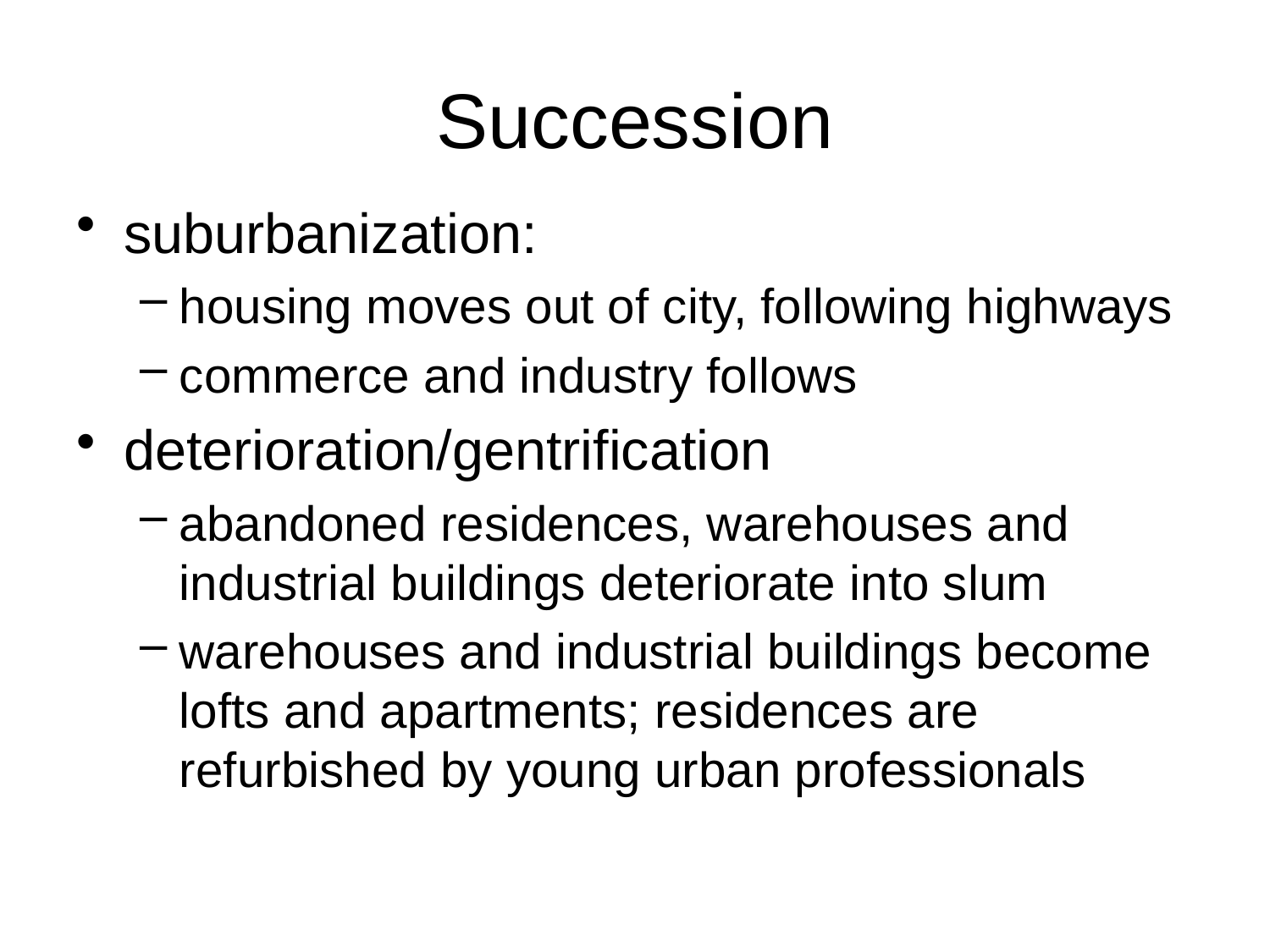

# Succession
suburbanization:
housing moves out of city, following highways
commerce and industry follows
deterioration/gentrification
abandoned residences, warehouses and industrial buildings deteriorate into slum
warehouses and industrial buildings become lofts and apartments; residences are refurbished by young urban professionals